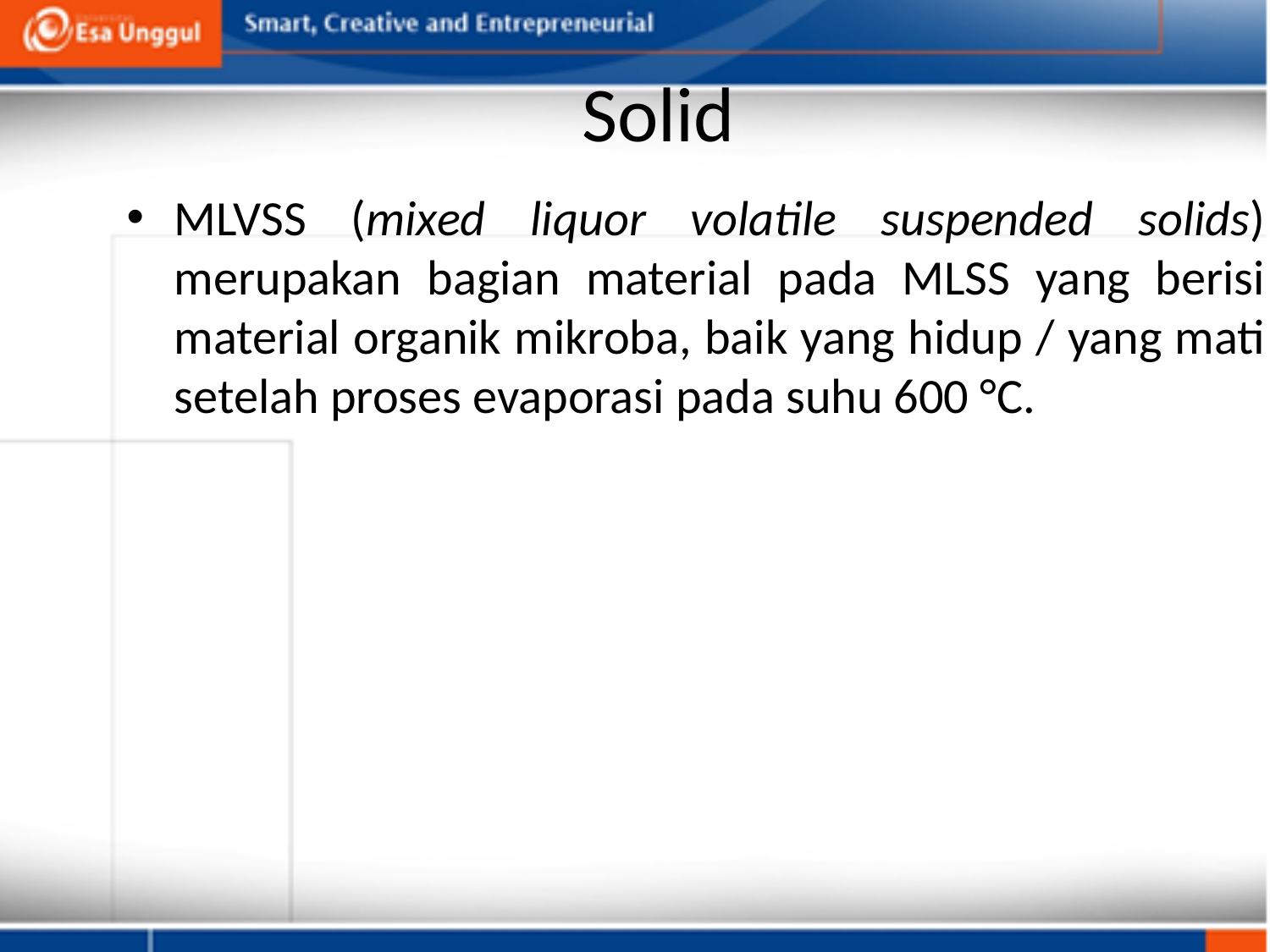

# Solid
MLVSS (mixed liquor volatile suspended solids) merupakan bagian material pada MLSS yang berisi material organik mikroba, baik yang hidup / yang mati setelah proses evaporasi pada suhu 600 °C.